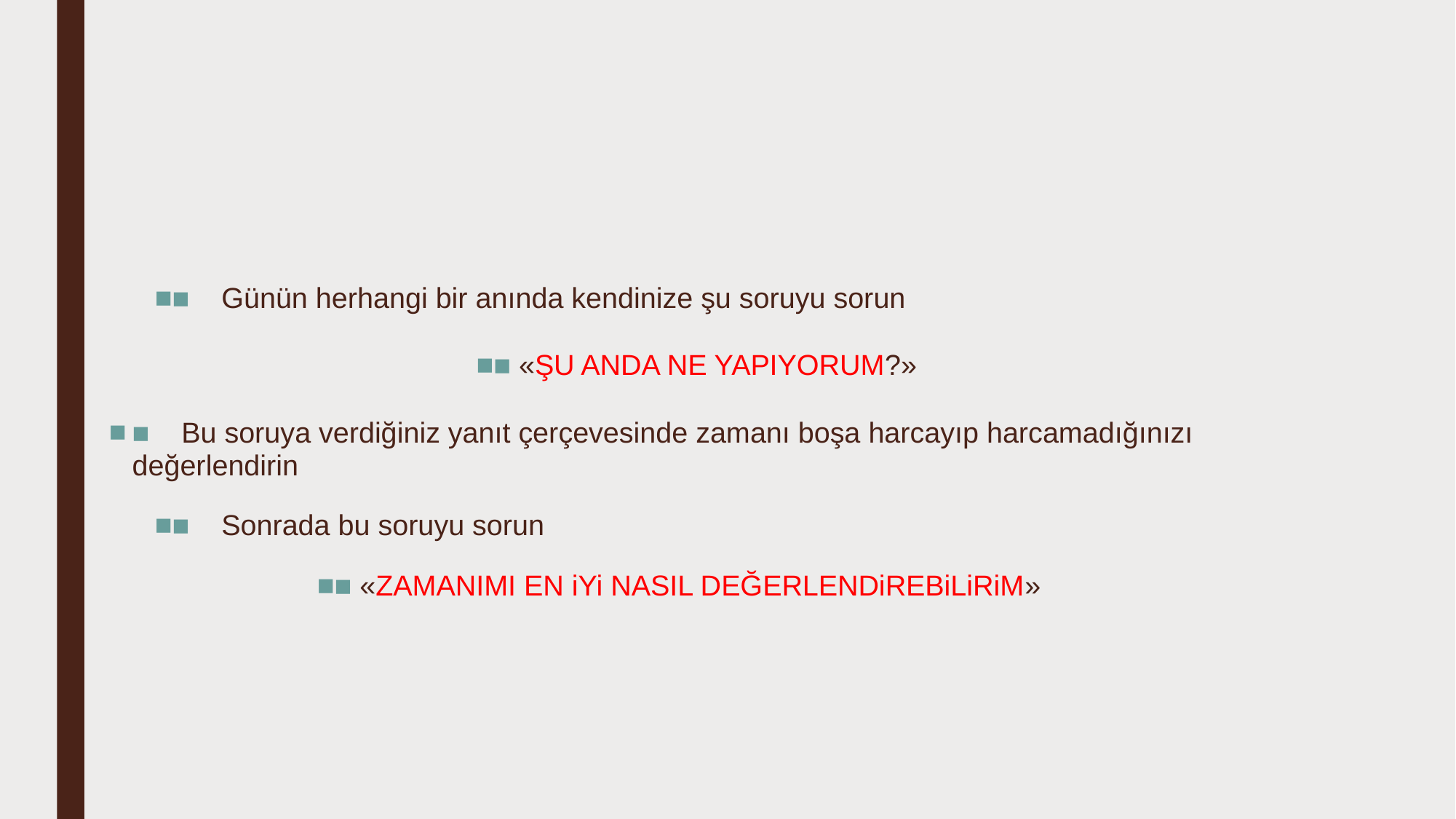

■    Günün herhangi bir anında kendinize şu soruyu sorun
■ «ŞU ANDA NE YAPIYORUM?»
■    Bu soruya verdiğiniz yanıt çerçevesinde zamanı boşa harcayıp harcamadığınızı değerlendirin
■    Sonrada bu soruyu sorun
■ «ZAMANIMI EN iYi NASIL DEĞERLENDiREBiLiRiM»